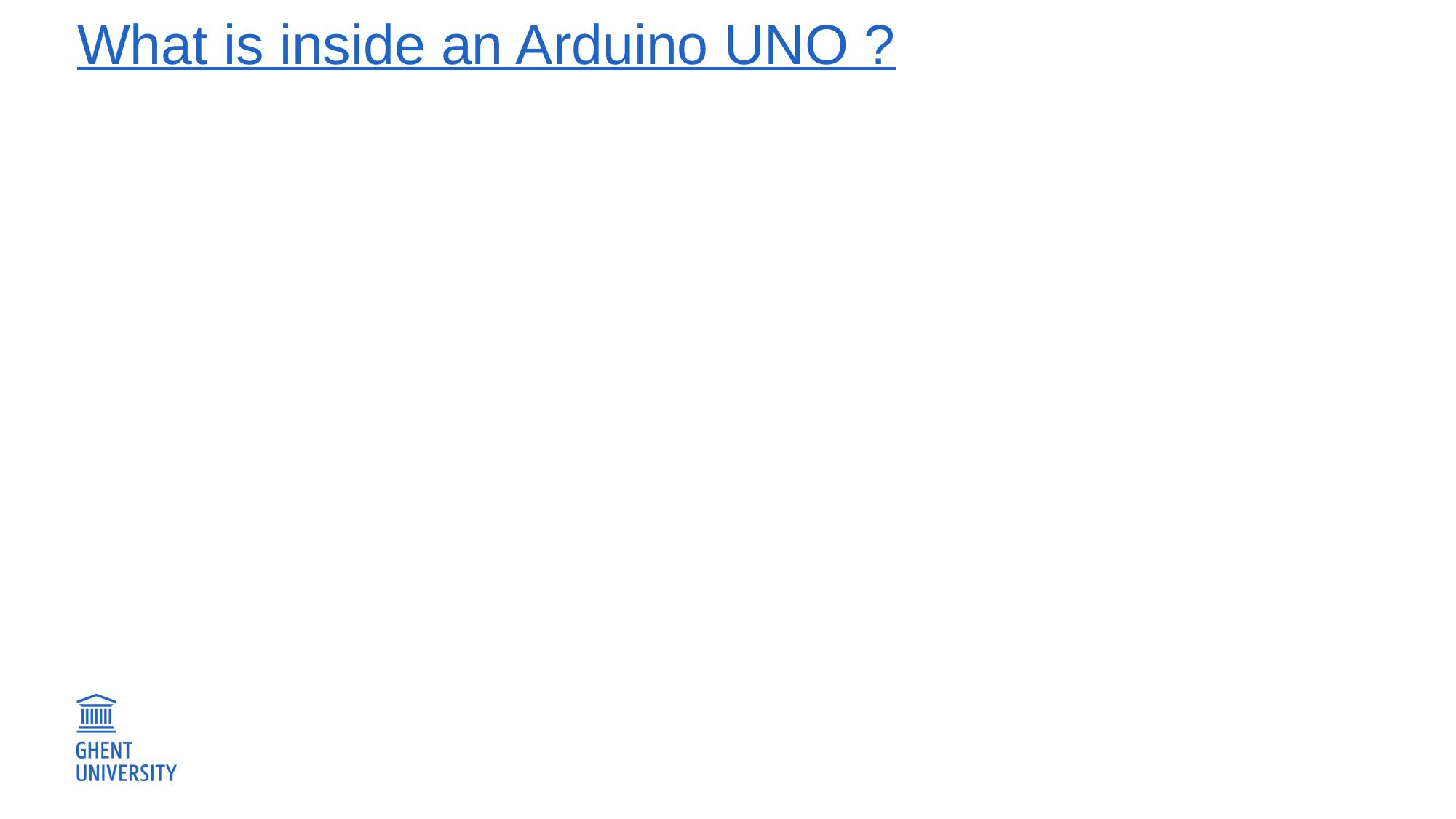

# What is inside an Arduino UNO ?